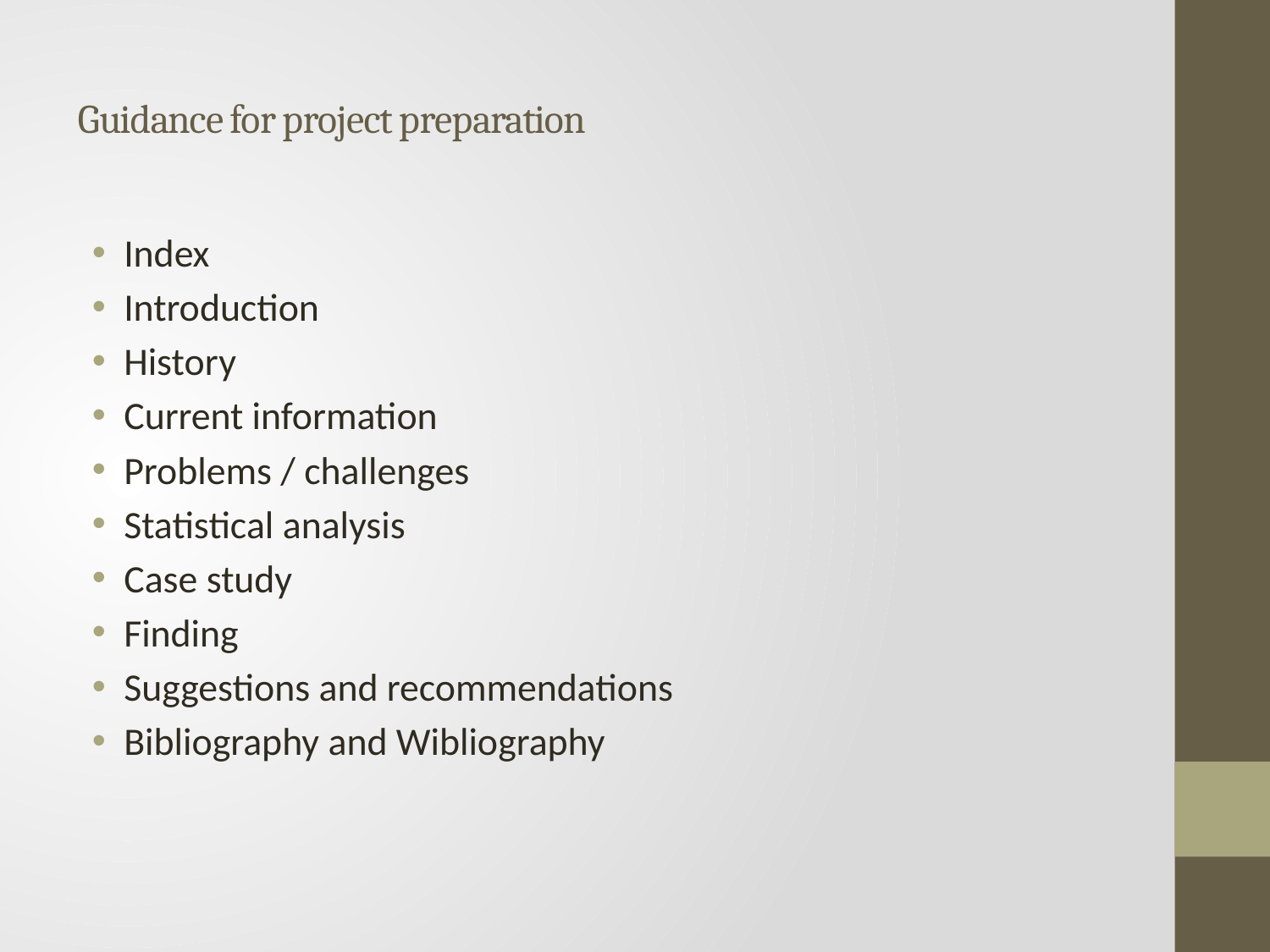

# Guidance for project preparation
Index
Introduction
History
Current information
Problems / challenges
Statistical analysis
Case study
Finding
Suggestions and recommendations
Bibliography and Wibliography